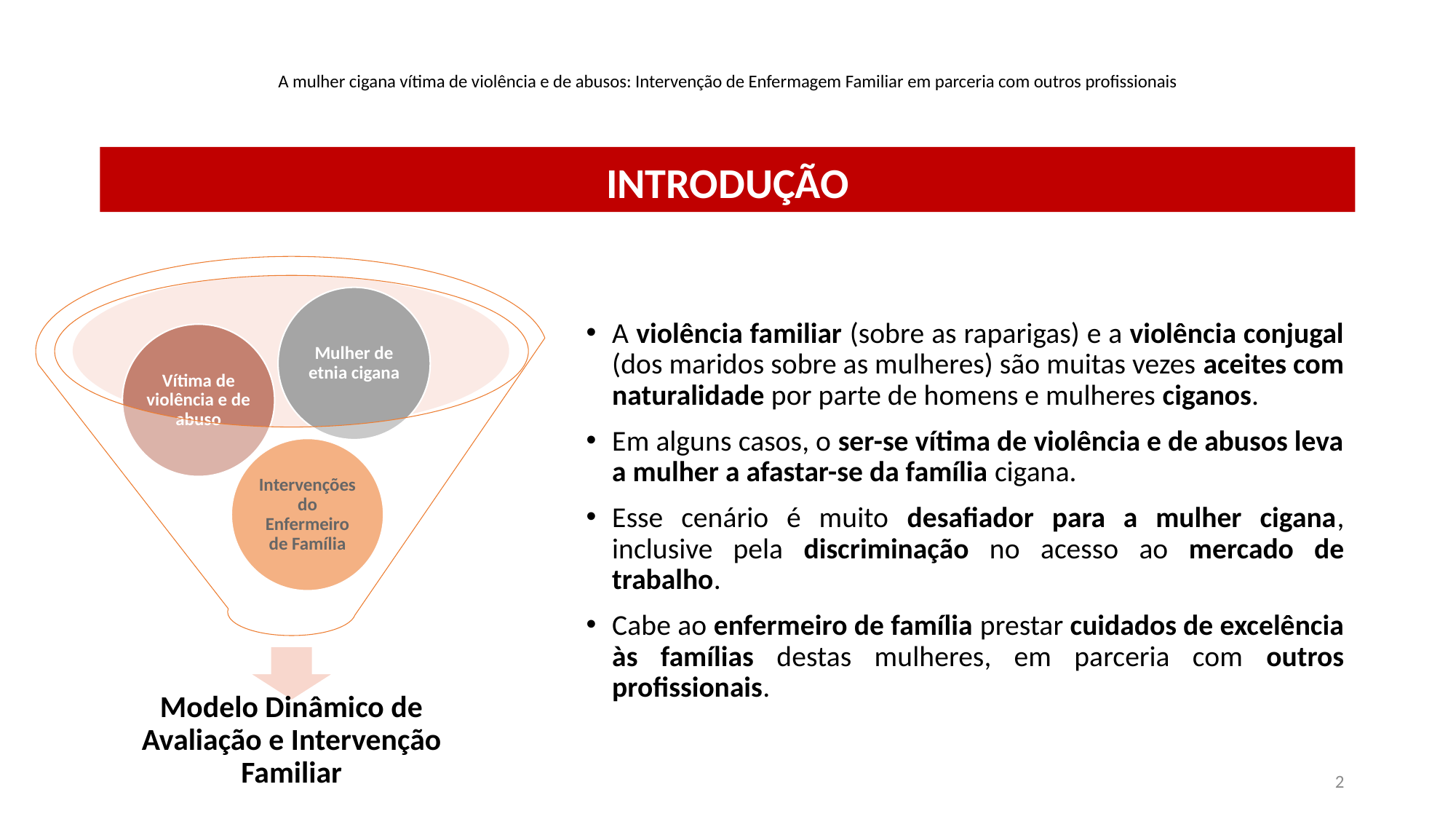

A mulher cigana vítima de violência e de abusos: Intervenção de Enfermagem Familiar em parceria com outros profissionais

INTRODUÇÃO

A violência familiar (sobre as raparigas) e a violência conjugal (dos maridos sobre as mulheres) são muitas vezes aceites com naturalidade por parte de homens e mulheres ciganos.
Em alguns casos, o ser-se vítima de violência e de abusos leva a mulher a afastar-se da família cigana.
Esse cenário é muito desafiador para a mulher cigana, inclusive pela discriminação no acesso ao mercado de trabalho.
Cabe ao enfermeiro de família prestar cuidados de excelência às famílias destas mulheres, em parceria com outros profissionais.

Modelo Dinâmico de Avaliação e Intervenção Familiar
Intervenções do Enfermeiro de Família
Vítima de violência e de abuso
Mulher de etnia cigana
2